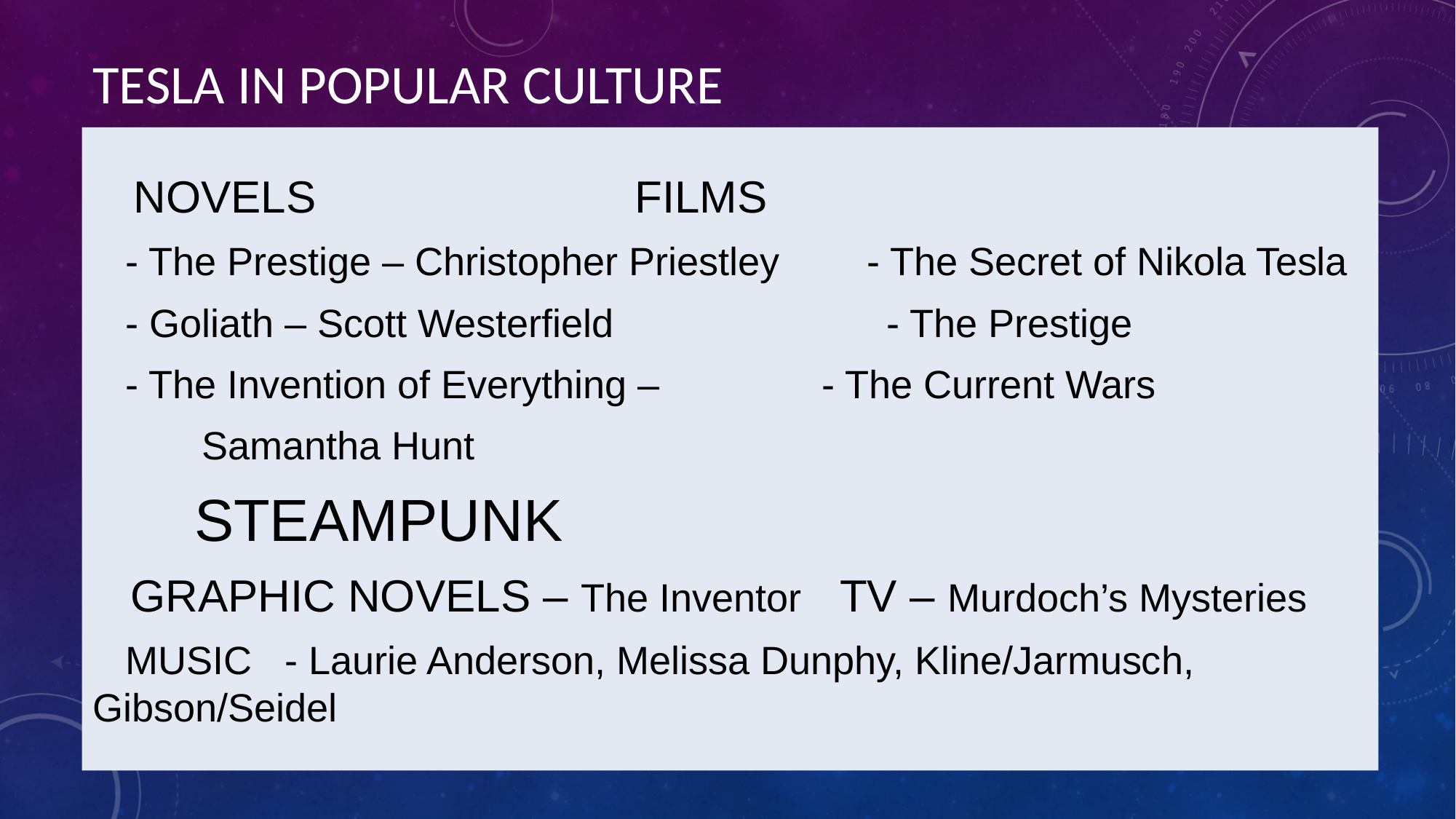

# TESLA IN POPULAR CULTURE
    NOVELS							                   FILMS
   - The Prestige – Christopher Priestley        - The Secret of Nikola Tesla
   - Goliath – Scott Westerfield                         - The Prestige
   - The Invention of Everything – 		           - The Current Wars
          Samantha Hunt
								STEAMPUNK
   GRAPHIC NOVELS – The Inventor	   TV – Murdoch’s Mysteries
   MUSIC   - Laurie Anderson, Melissa Dunphy, Kline/Jarmusch, 				 			    Gibson/Seidel